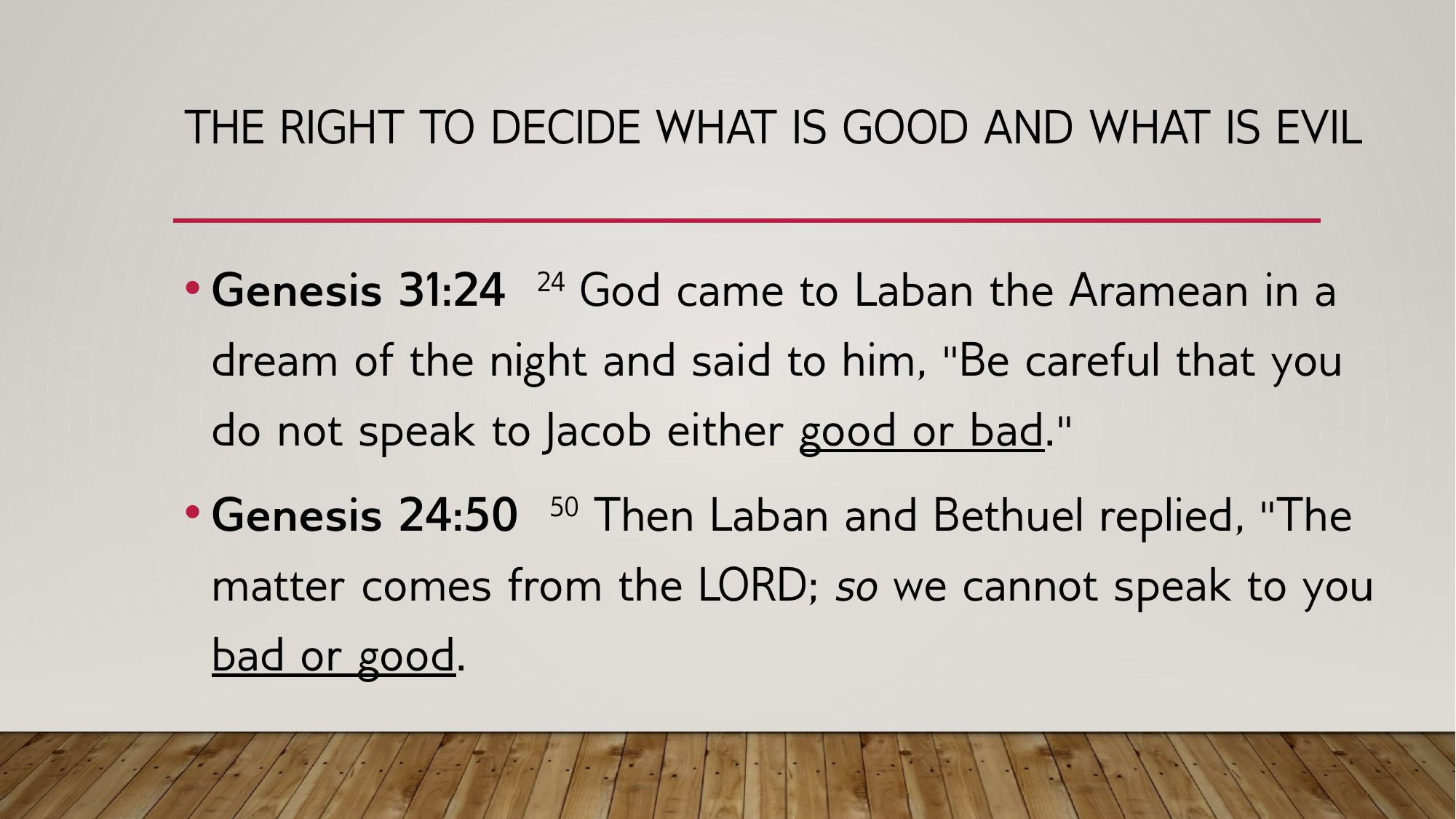

# The right to decide what is good and what is evil
Genesis 31:24  24 God came to Laban the Aramean in a dream of the night and said to him, "Be careful that you do not speak to Jacob either good or bad."
Genesis 24:50  50 Then Laban and Bethuel replied, "The matter comes from the LORD; so we cannot speak to you bad or good.